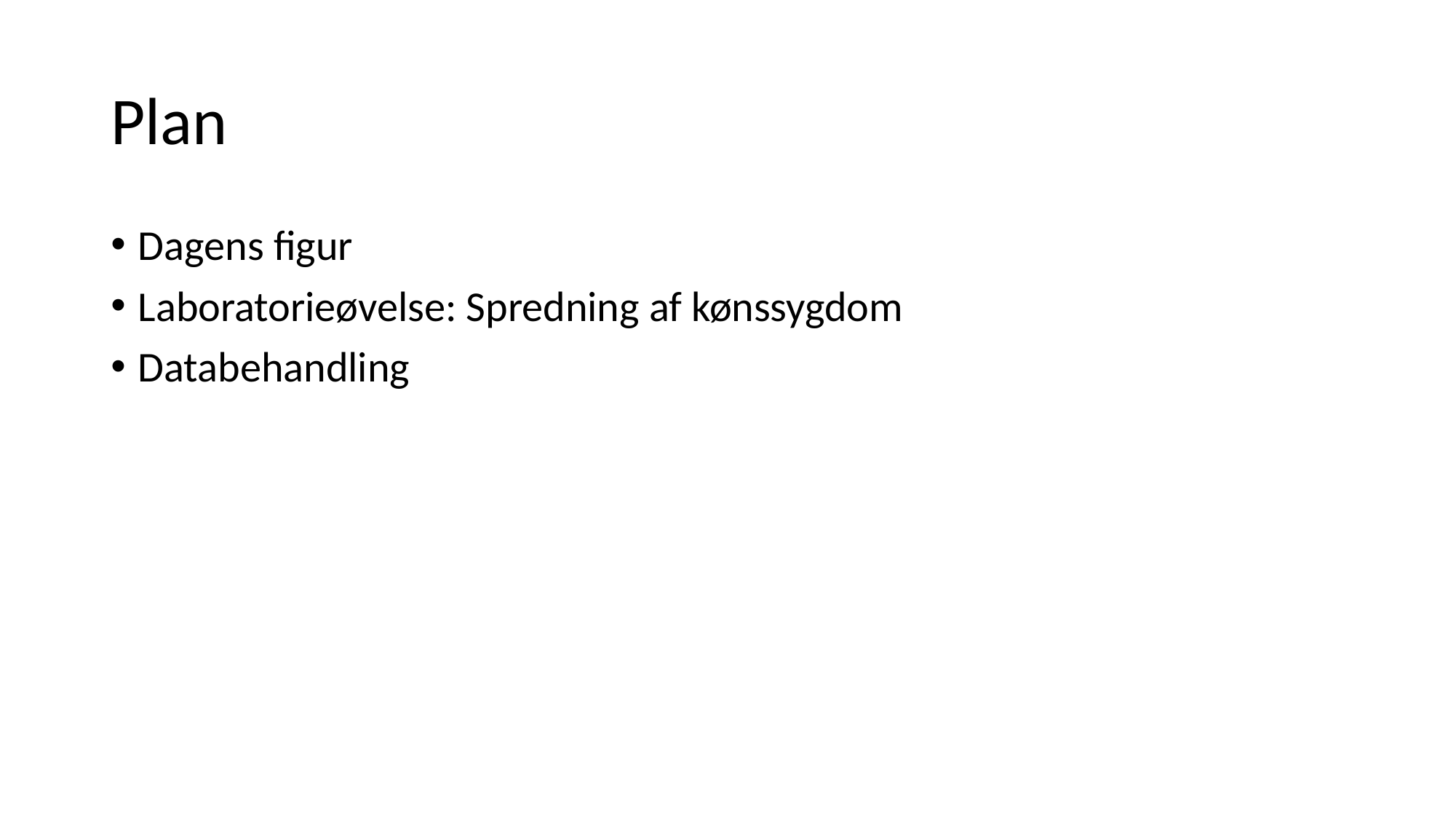

# Plan
Dagens figur
Laboratorieøvelse: Spredning af kønssygdom
Databehandling